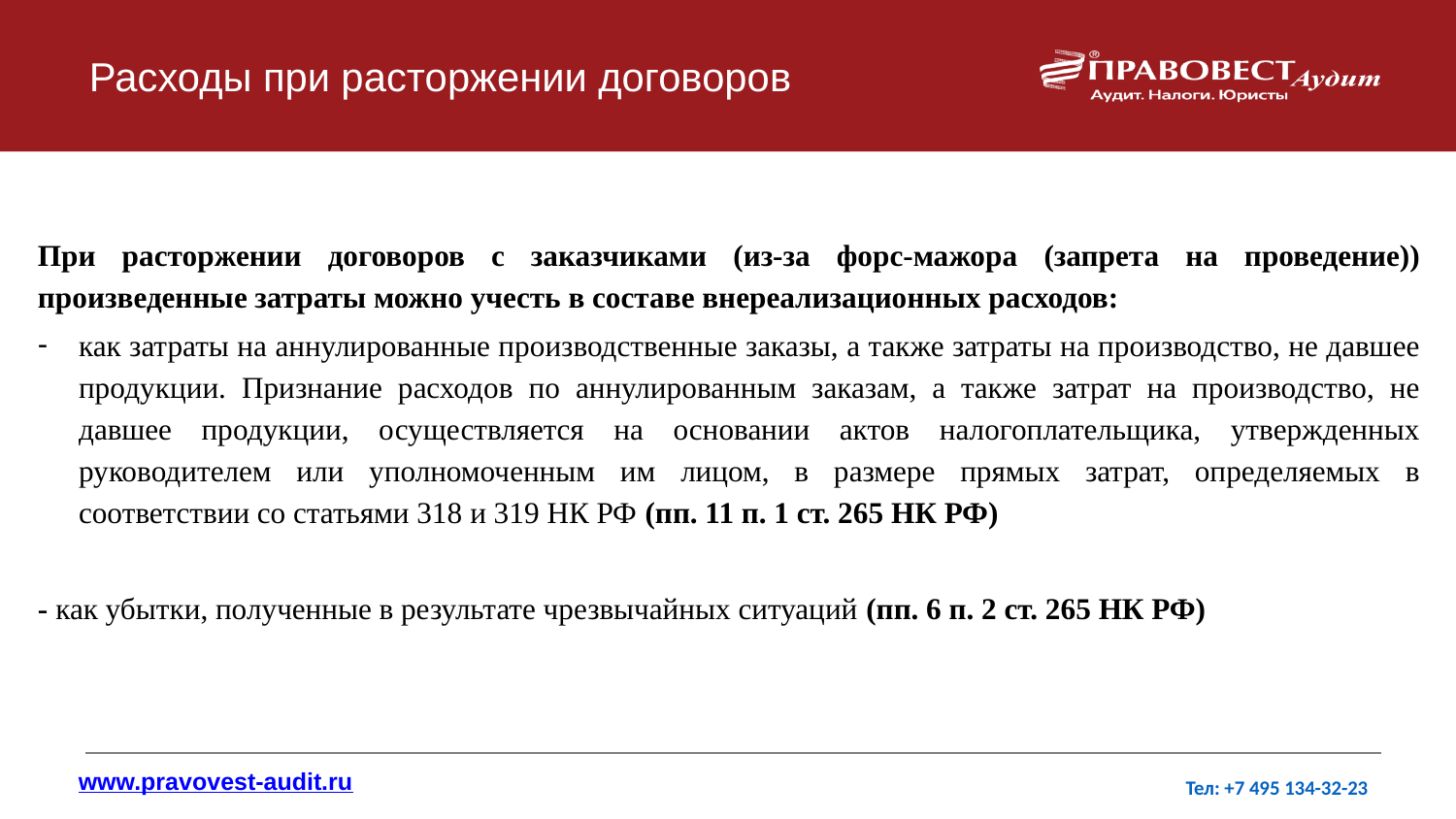

# Расходы при расторжении договоров
При расторжении договоров с заказчиками (из-за форс-мажора (запрета на проведение)) произведенные затраты можно учесть в составе внереализационных расходов:
как затраты на аннулированные производственные заказы, а также затраты на производство, не давшее продукции. Признание расходов по аннулированным заказам, а также затрат на производство, не давшее продукции, осуществляется на основании актов налогоплательщика, утвержденных руководителем или уполномоченным им лицом, в размере прямых затрат, определяемых в соответствии со статьями 318 и 319 НК РФ (пп. 11 п. 1 ст. 265 НК РФ)

- как убытки, полученные в результате чрезвычайных ситуаций (пп. 6 п. 2 ст. 265 НК РФ)

www.pravovest-audit.ru
www.pravovest-audit.ru
Тел: +7 495 134-32-23
Тел: +7 495 134-32-23